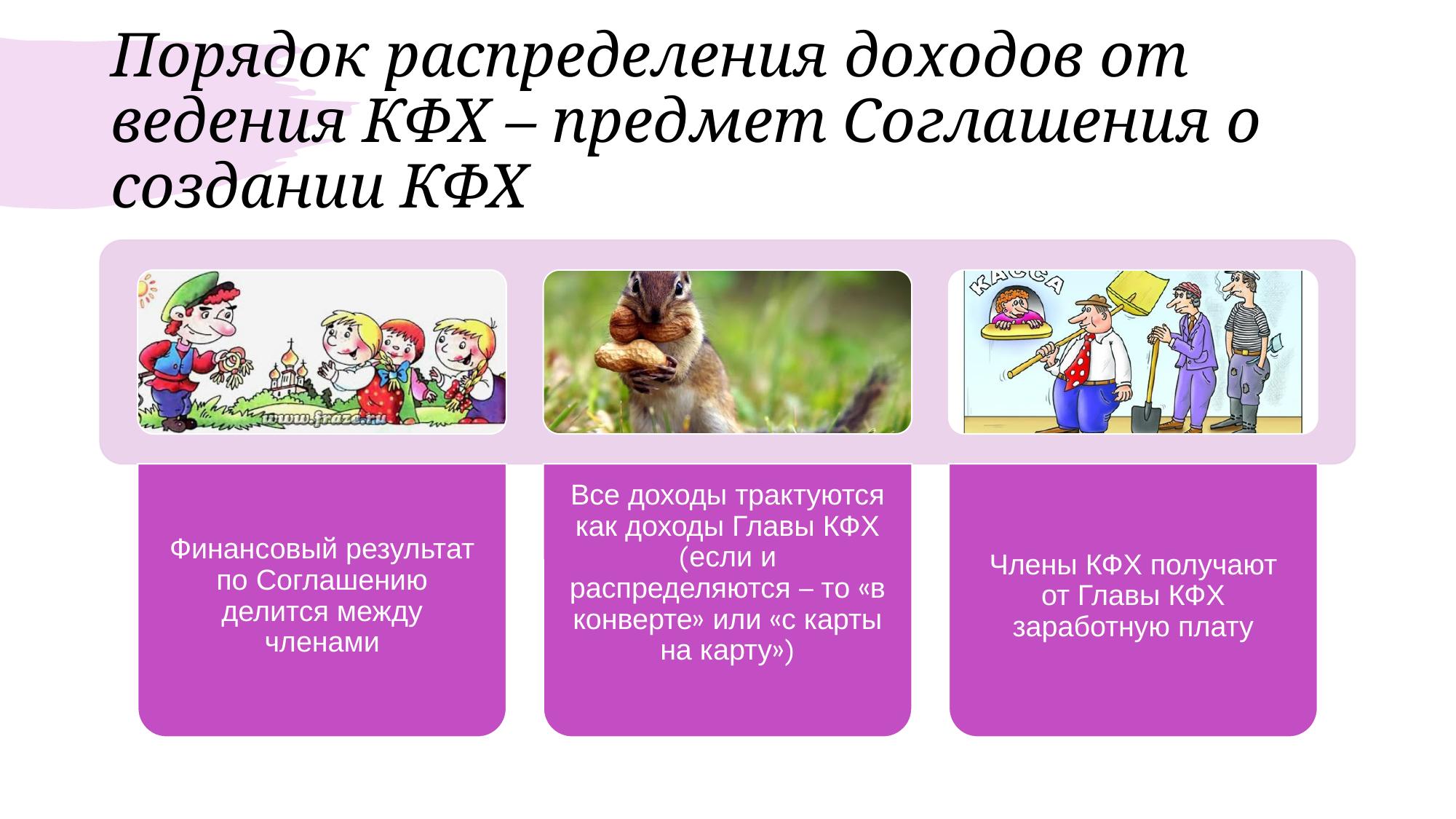

# Порядок распределения доходов от ведения КФХ – предмет Соглашения о создании КФХ
Финансовый результат по Соглашению делится между членами
Все доходы трактуются как доходы Главы КФХ (если и распределяются – то «в конверте» или «с карты на карту»)
Члены КФХ получают от Главы КФХ заработную плату